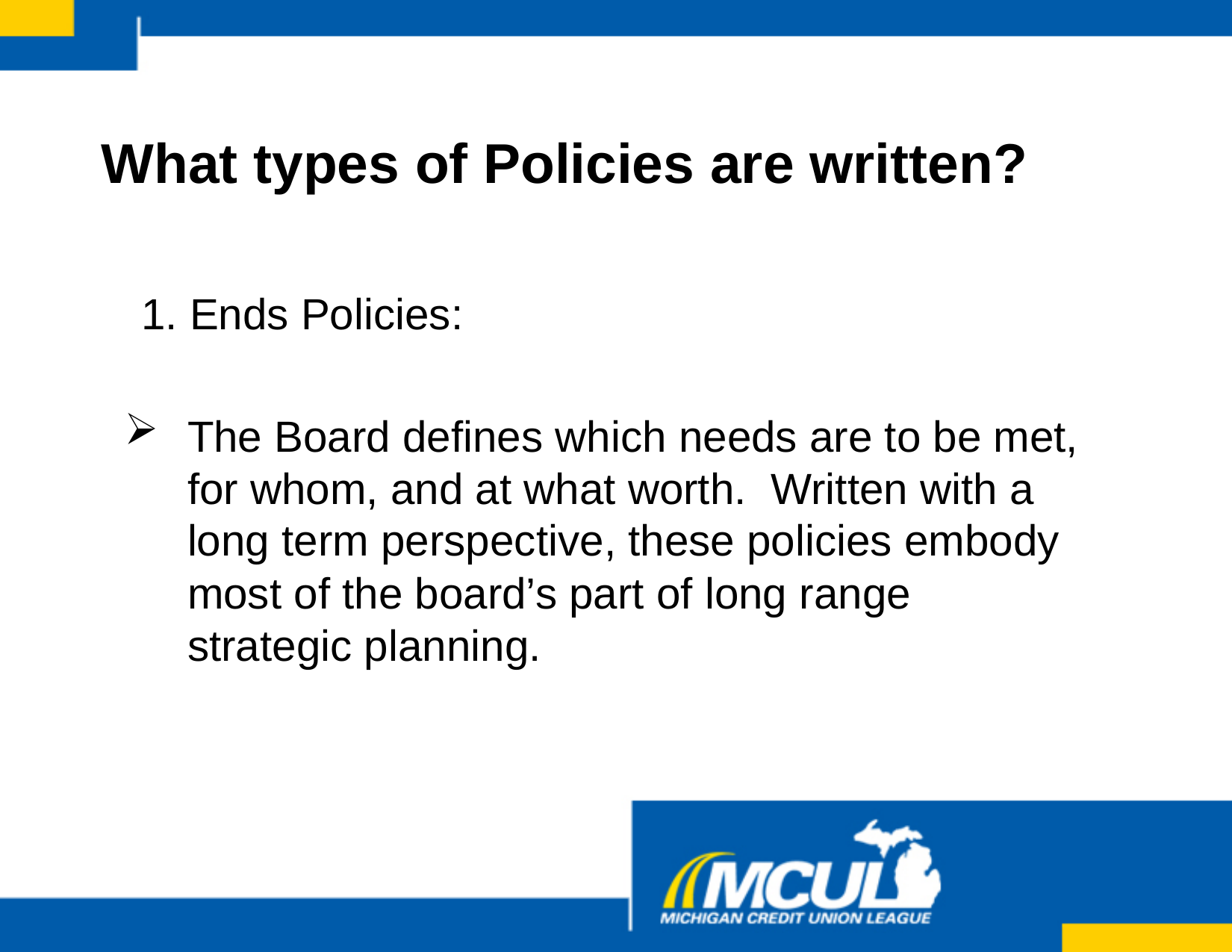

# What types of Policies are written?
1. Ends Policies:

The Board defines which needs are to be met, for whom, and at what worth.  Written with a long term perspective, these policies embody most of the board’s part of long range strategic planning.